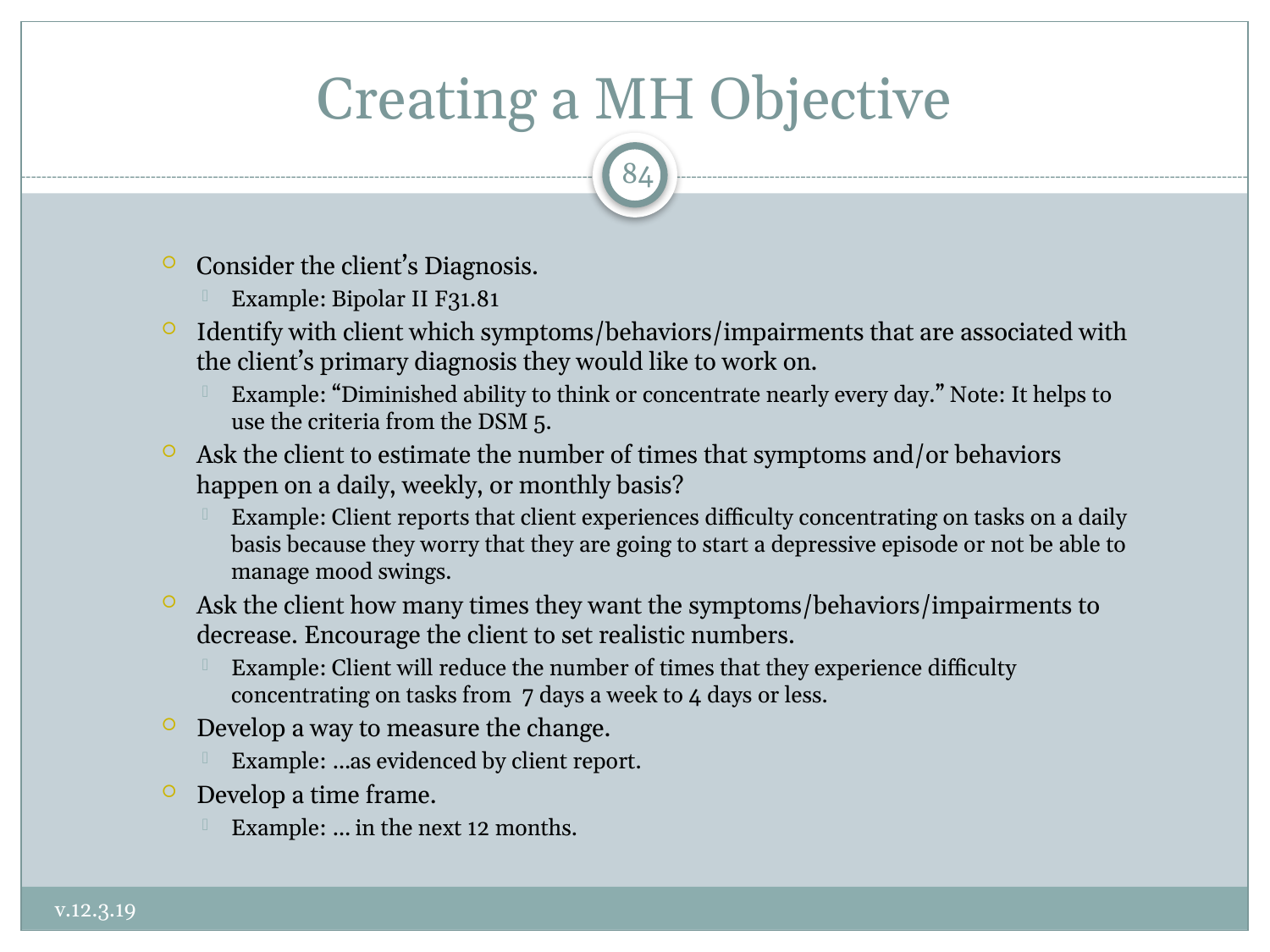

# Creating a MH Objective
84
Consider the client’s Diagnosis.
Example: Bipolar II F31.81
Identify with client which symptoms/behaviors/impairments that are associated with the client’s primary diagnosis they would like to work on.
Example: “Diminished ability to think or concentrate nearly every day.” Note: It helps to use the criteria from the DSM 5.
Ask the client to estimate the number of times that symptoms and/or behaviors happen on a daily, weekly, or monthly basis?
Example: Client reports that client experiences difficulty concentrating on tasks on a daily basis because they worry that they are going to start a depressive episode or not be able to manage mood swings.
Ask the client how many times they want the symptoms/behaviors/impairments to decrease. Encourage the client to set realistic numbers.
Example: Client will reduce the number of times that they experience difficulty concentrating on tasks from  7 days a week to 4 days or less.
Develop a way to measure the change.
Example: …as evidenced by client report.
Develop a time frame.
Example: … in the next 12 months.

v.12.3.19